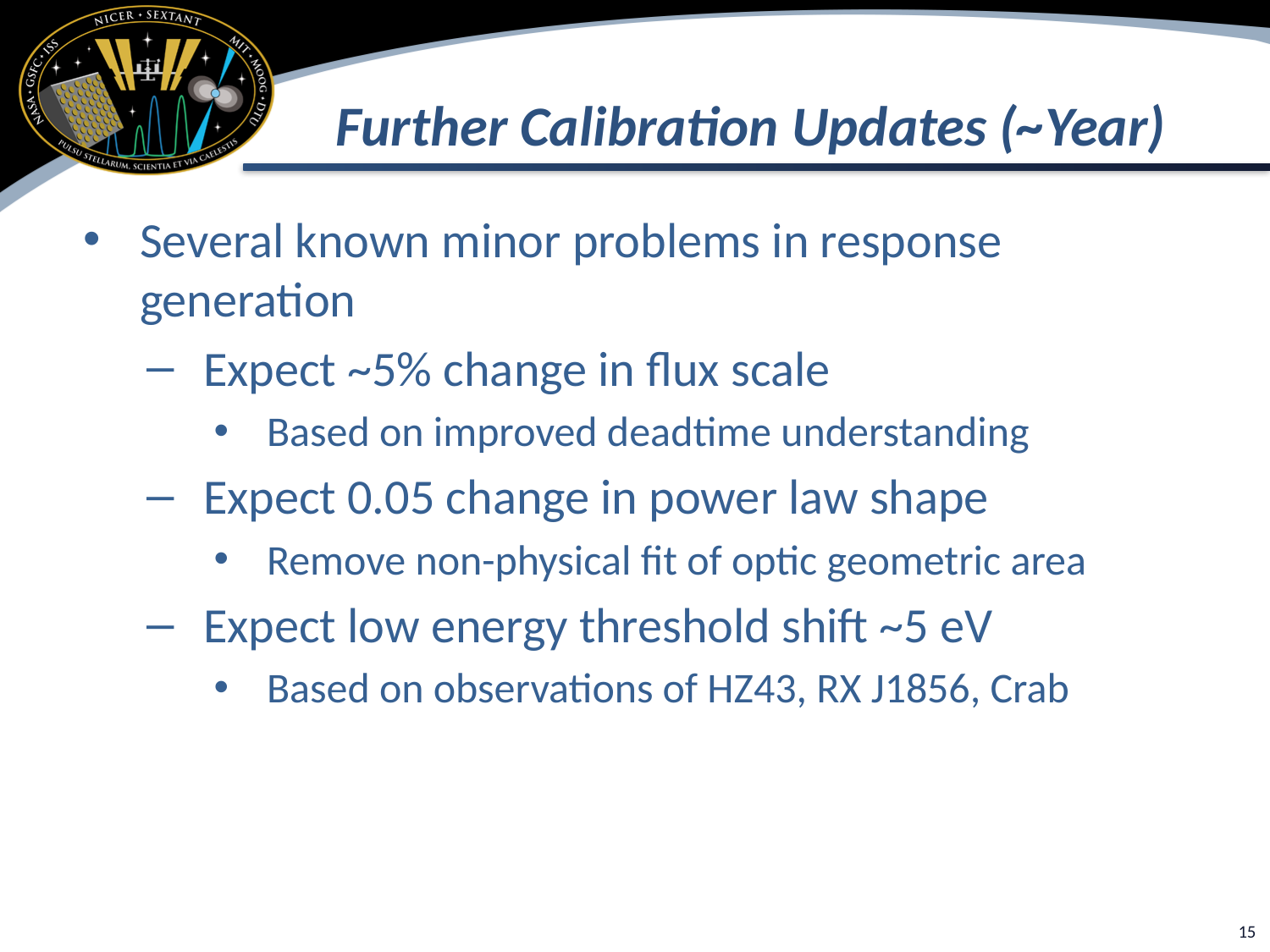

# Further Calibration Updates (~Year)
Several known minor problems in response generation
Expect ~5% change in flux scale
Based on improved deadtime understanding
Expect 0.05 change in power law shape
Remove non-physical fit of optic geometric area
Expect low energy threshold shift ~5 eV
Based on observations of HZ43, RX J1856, Crab